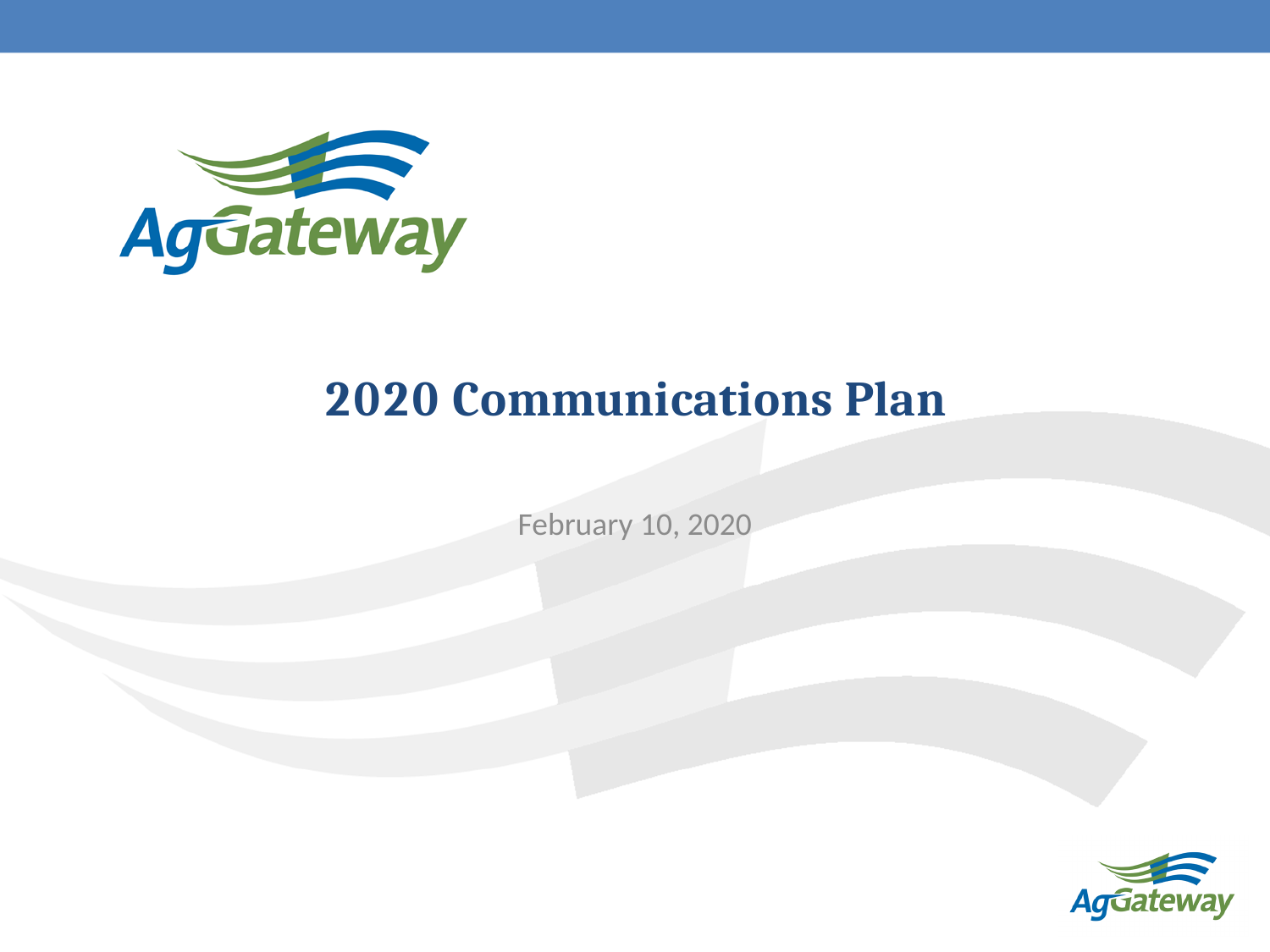

# 2020 Communications Plan
February 10, 2020